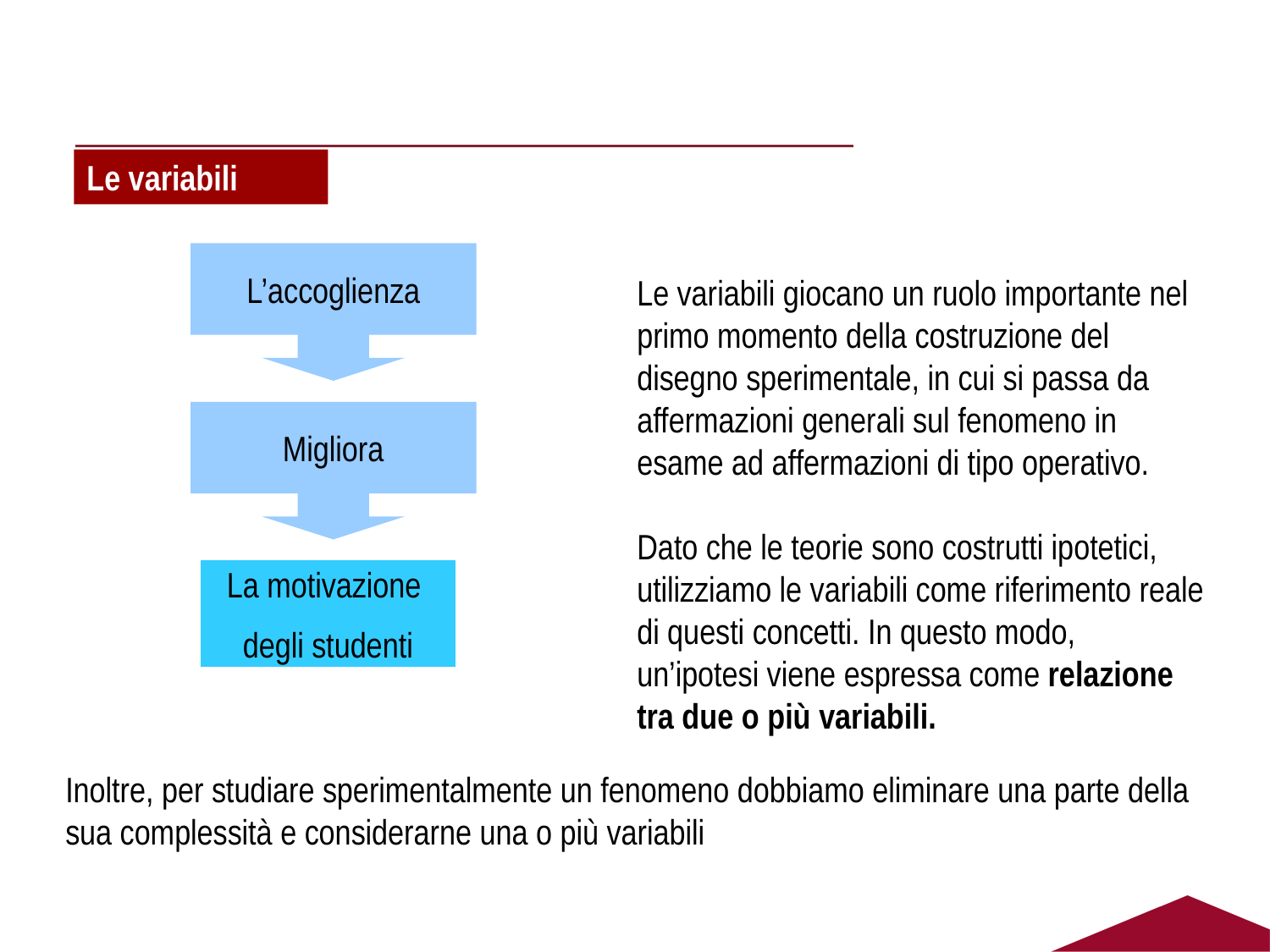

Le variabili
L’accoglienza
Le variabili giocano un ruolo importante nel  primo momento della costruzione del disegno sperimentale, in cui si passa da affermazioni generali sul fenomeno in esame ad affermazioni di tipo operativo.

Dato che le teorie sono costrutti ipotetici, utilizziamo le variabili come riferimento reale di questi concetti. In questo modo, un’ipotesi viene espressa come relazione tra due o più variabili.
Migliora
La motivazione
degli studenti
Inoltre, per studiare sperimentalmente un fenomeno dobbiamo eliminare una parte della sua complessità e considerarne una o più variabili